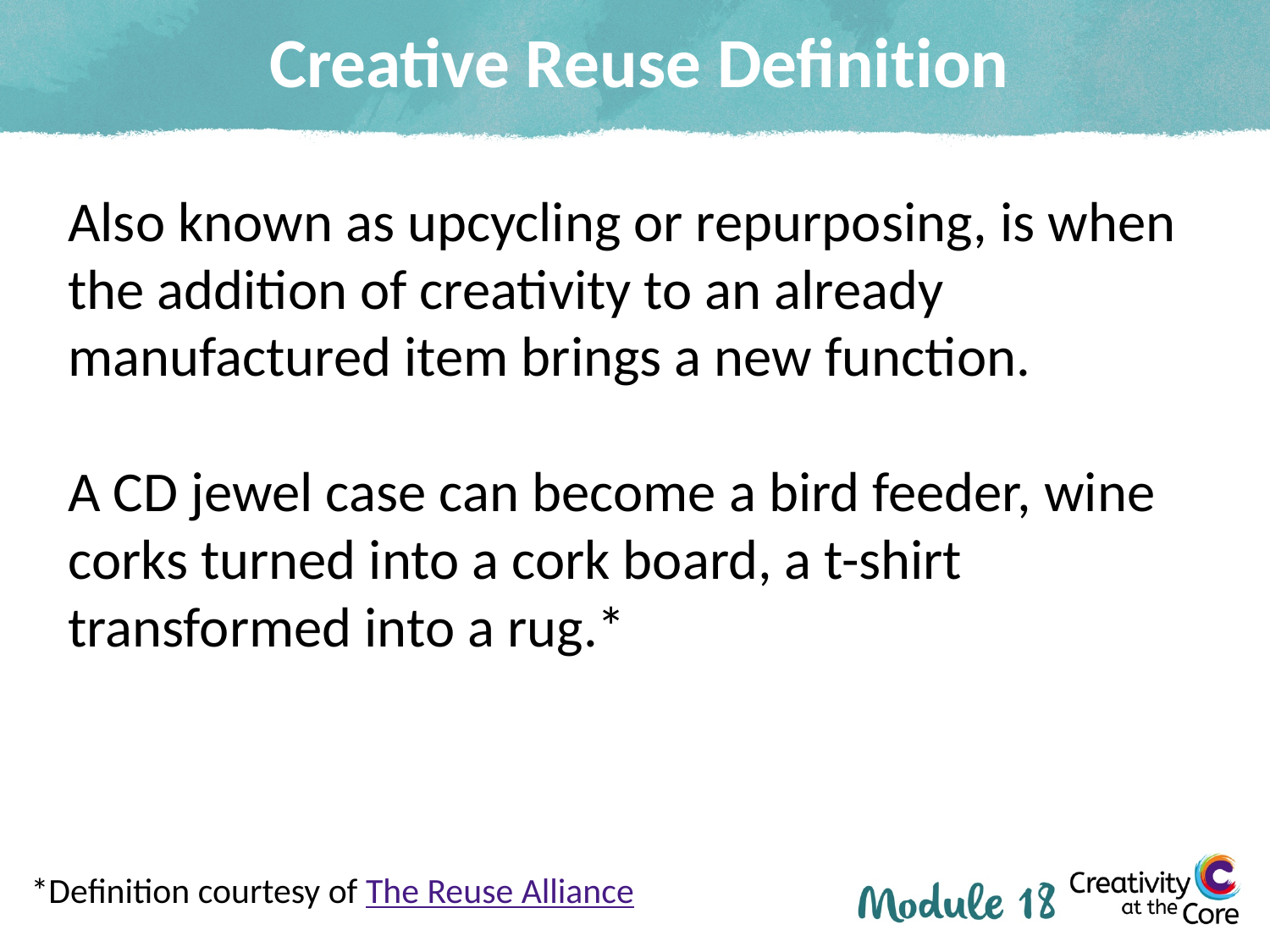

# Creative Reuse Definition
Also known as upcycling or repurposing, is when the addition of creativity to an already manufactured item brings a new function.

A CD jewel case can become a bird feeder, wine corks turned into a cork board, a t-shirt transformed into a rug.*

*Definition courtesy of The Reuse Alliance